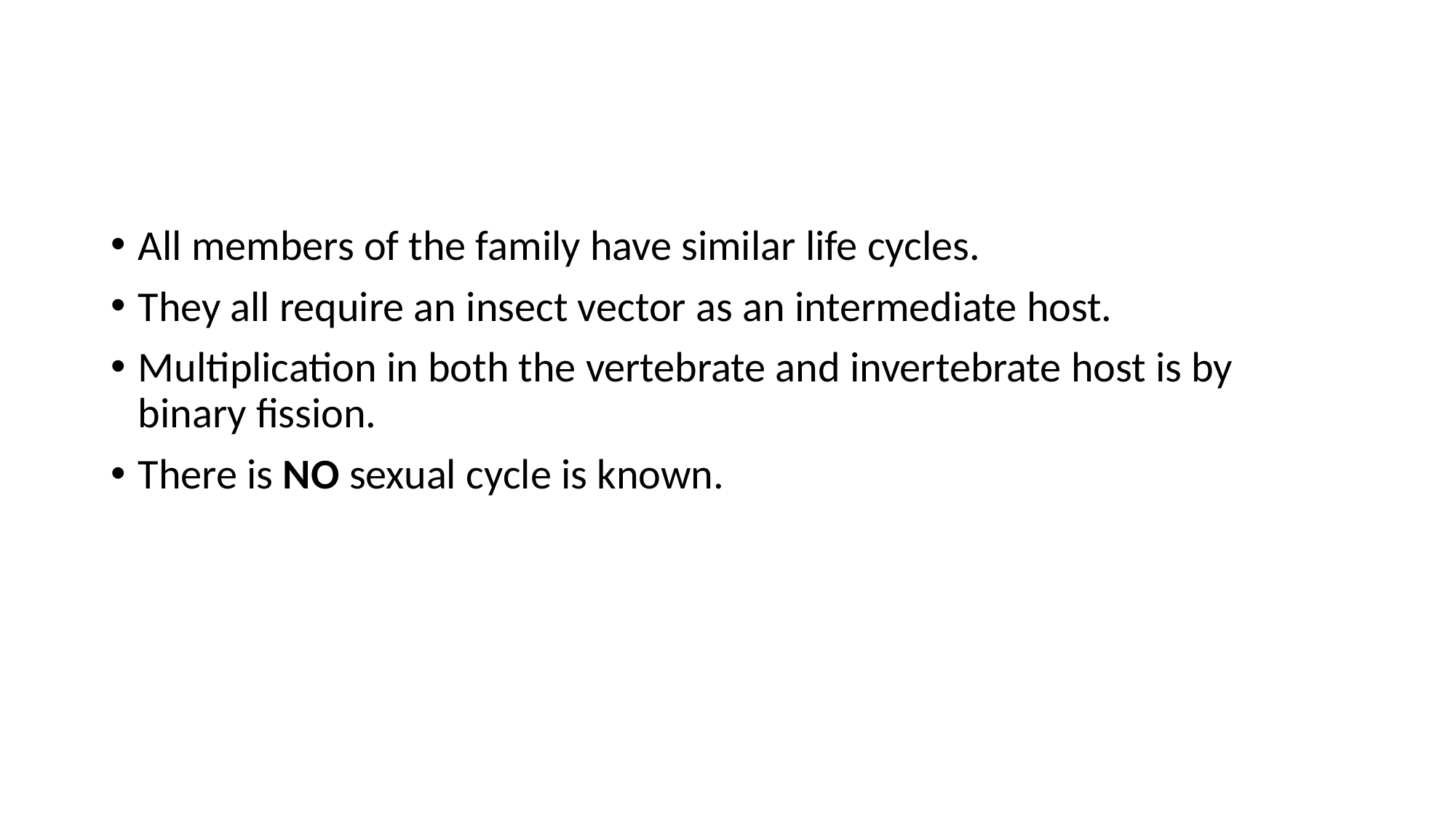

All members of the family have similar life cycles.
They all require an insect vector as an intermediate host.
Multiplication in both the vertebrate and invertebrate host is by binary fission.
There is NO sexual cycle is known.